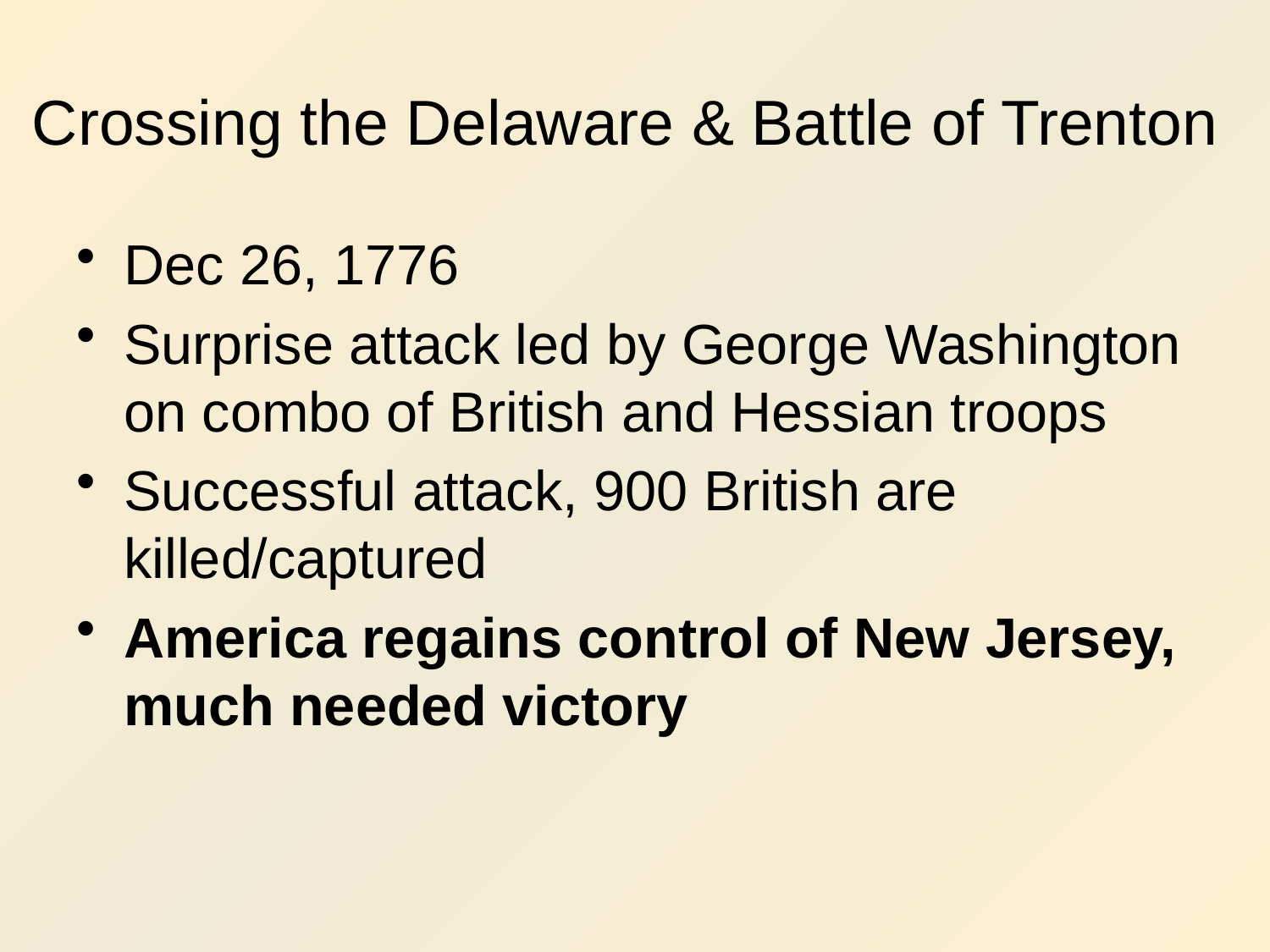

# Crossing the Delaware & Battle of Trenton
Dec 26, 1776
Surprise attack led by George Washington on combo of British and Hessian troops
Successful attack, 900 British are killed/captured
America regains control of New Jersey, much needed victory